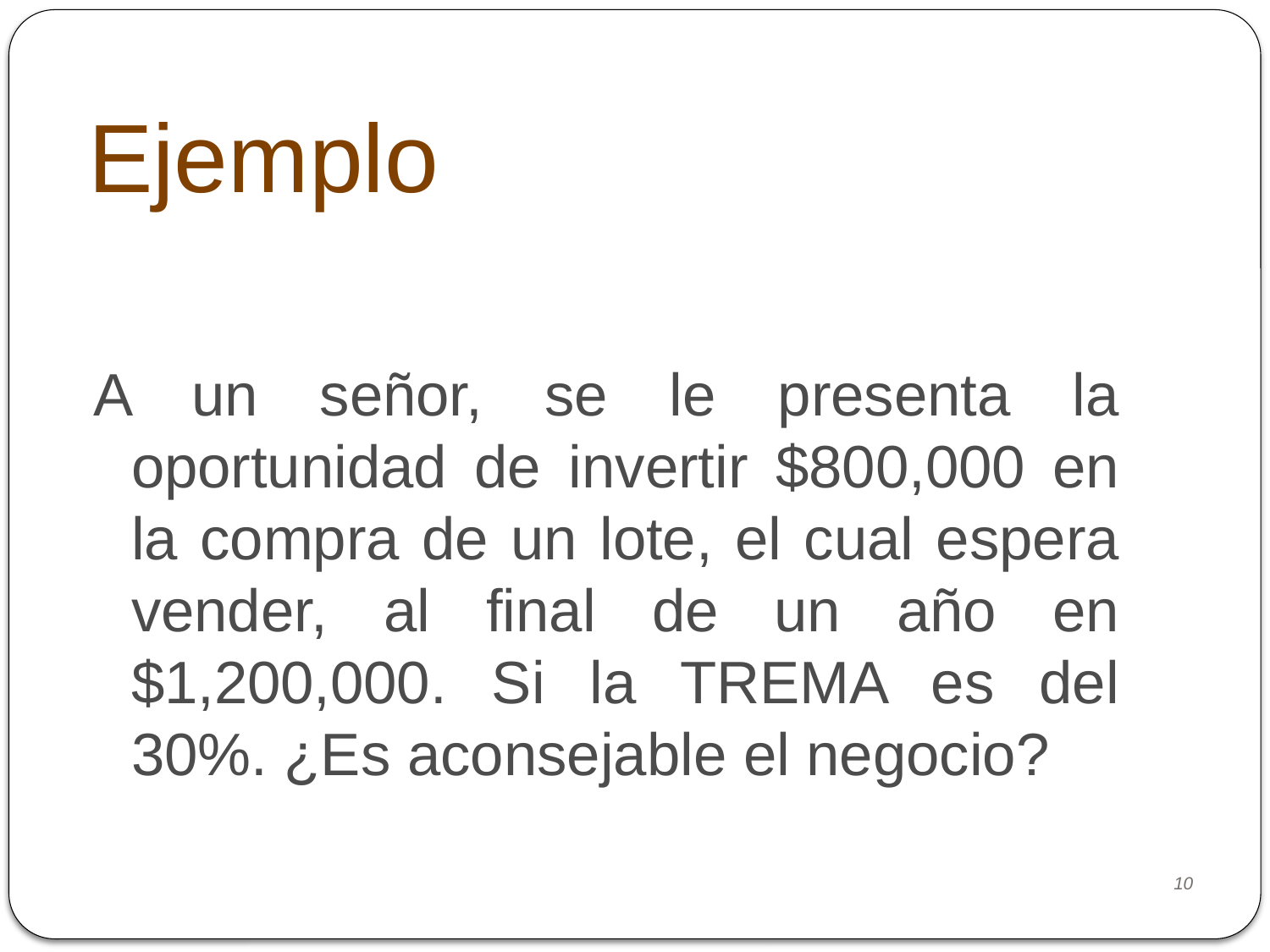

Ejemplo
A un señor, se le presenta la oportunidad de invertir $800,000 en la compra de un lote, el cual espera vender, al final de un año en $1,200,000. Si la TREMA es del 30%. ¿Es aconsejable el negocio?
10